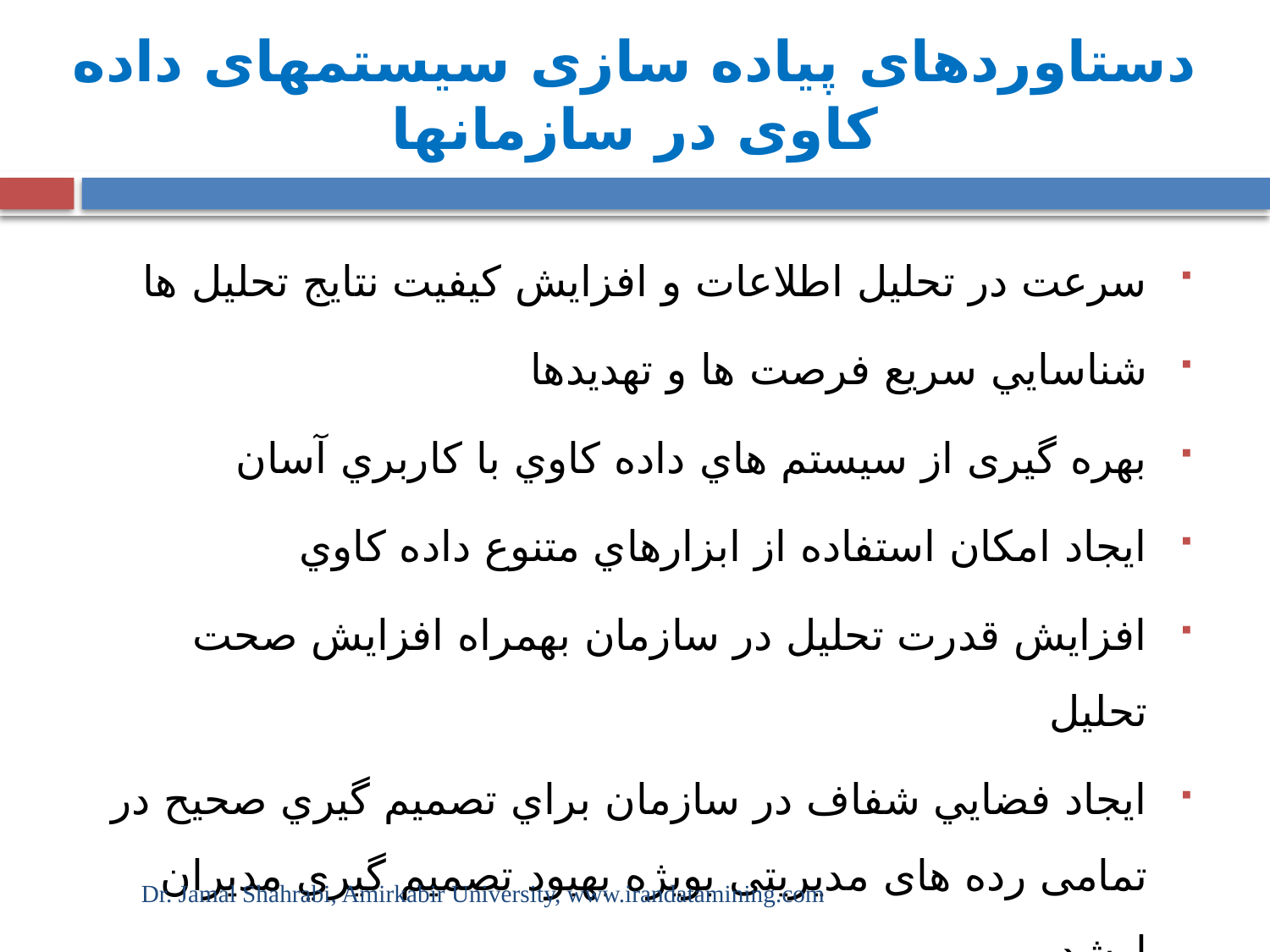

# دستاوردهای پیاده سازی سیستمهای داده کاوی در سازمانها
سرعت در تحليل اطلاعات و افزايش كيفيت نتايج تحليل ها
شناسايي سريع فرصت ها و تهديدها
بهره گیری از سيستم هاي داده كاوي با كاربري آسان
ايجاد امكان استفاده از ابزارهاي متنوع داده كاوي
افزایش قدرت تحليل در سازمان بهمراه افزايش صحت تحليل
ايجاد فضايي شفاف در سازمان براي تصميم گيري صحيح در تمامی رده های مدیریتی بویژه بهبود تصميم گيري مديران ارشد
Dr. Jamal Shahrabi, Amirkabir University, www.irandatamining.com